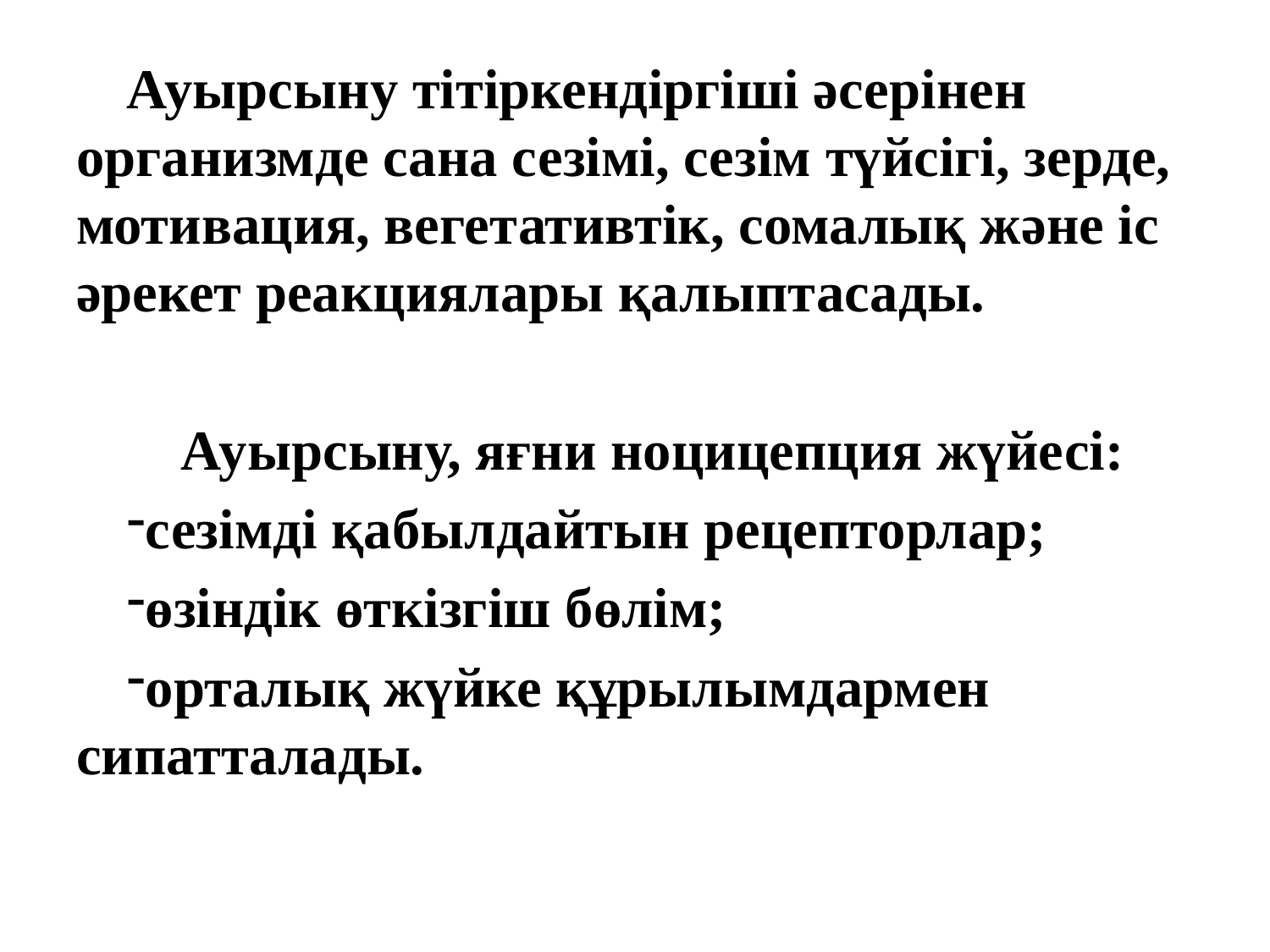

Ауырсыну тітіркендіргіші әсерінен организмде сана сезімі, сезім түйсігі, зерде, мотивация, вегетативтік, сомалық және іс әрекет реакциялары қалыптасады.

Ауырсыну, яғни ноцицепция жүйесі:
сезімді қабылдайтын рецепторлар;
өзіндік өткізгіш бөлім;
орталық жүйке құрылымдармен сипатталады.